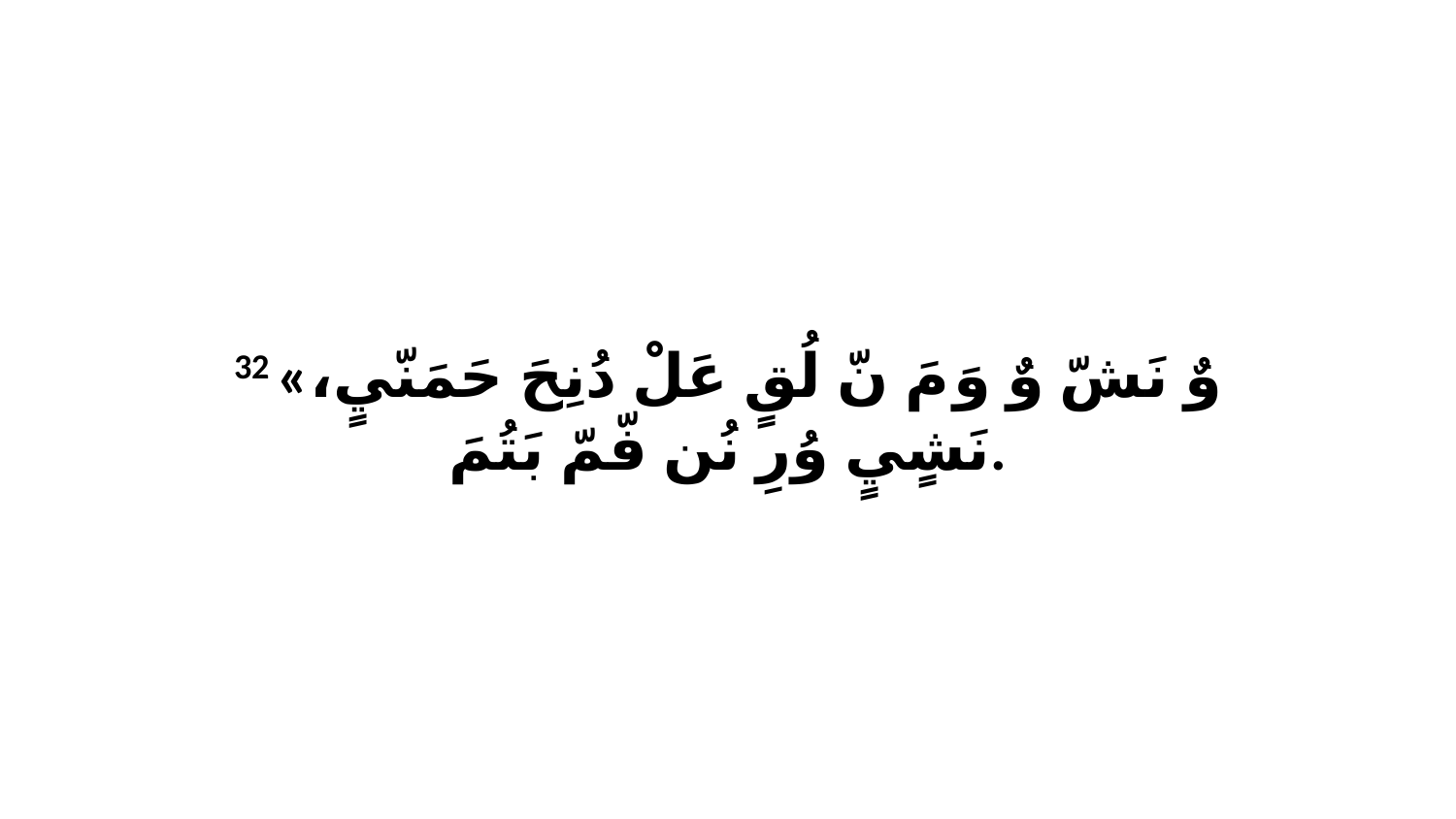

32 «وٌ نَشّ وٌ وَ مَ نّ لُقٍ عَلْ دُنِحَ حَمَنّيٍ، نَشٍيٍ وُرِ نُن فّمّ بَتُمَ.